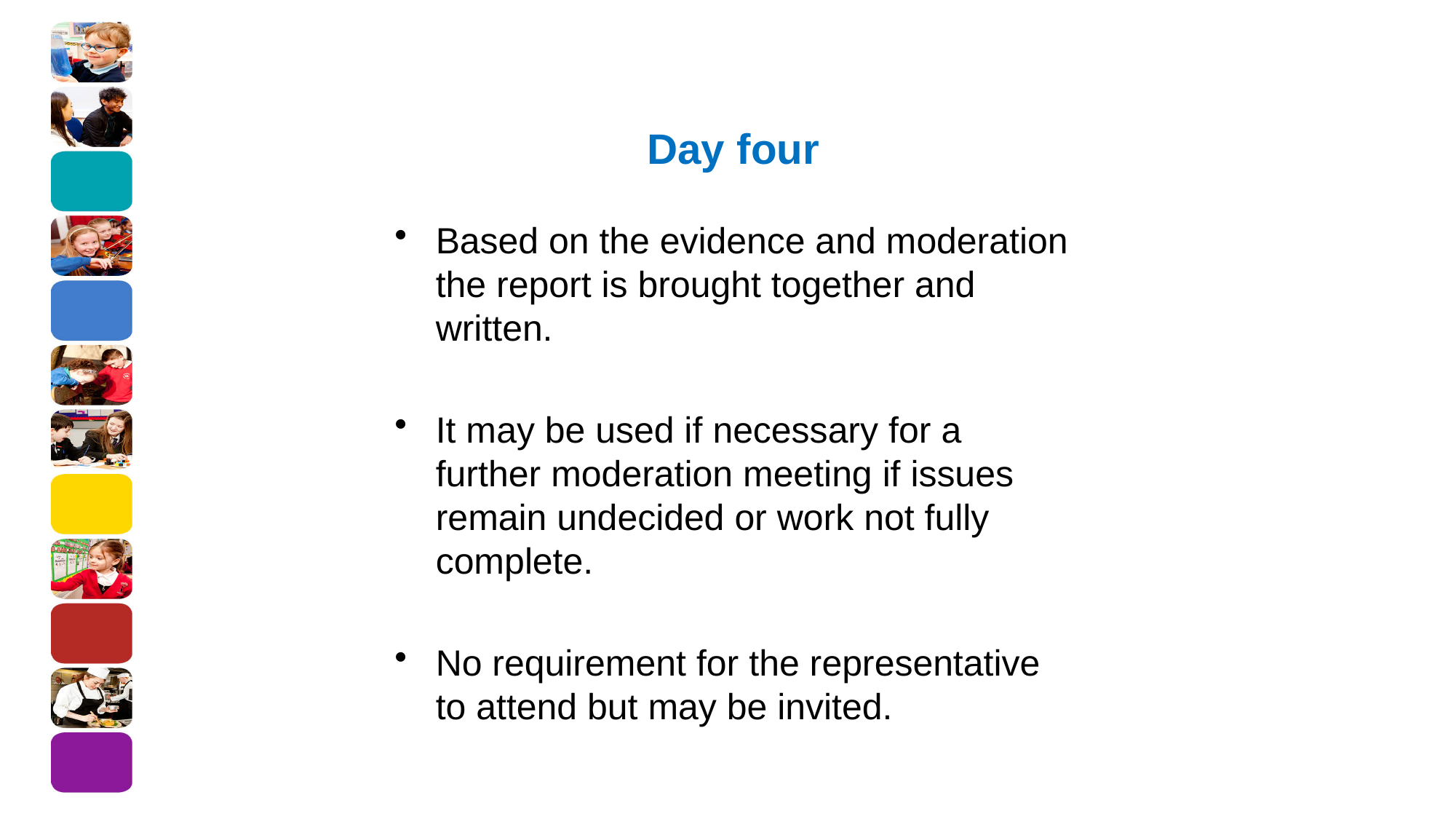

# Day four
Based on the evidence and moderation the report is brought together and written.

It may be used if necessary for a further moderation meeting if issues remain undecided or work not fully complete.

No requirement for the representative to attend but may be invited.